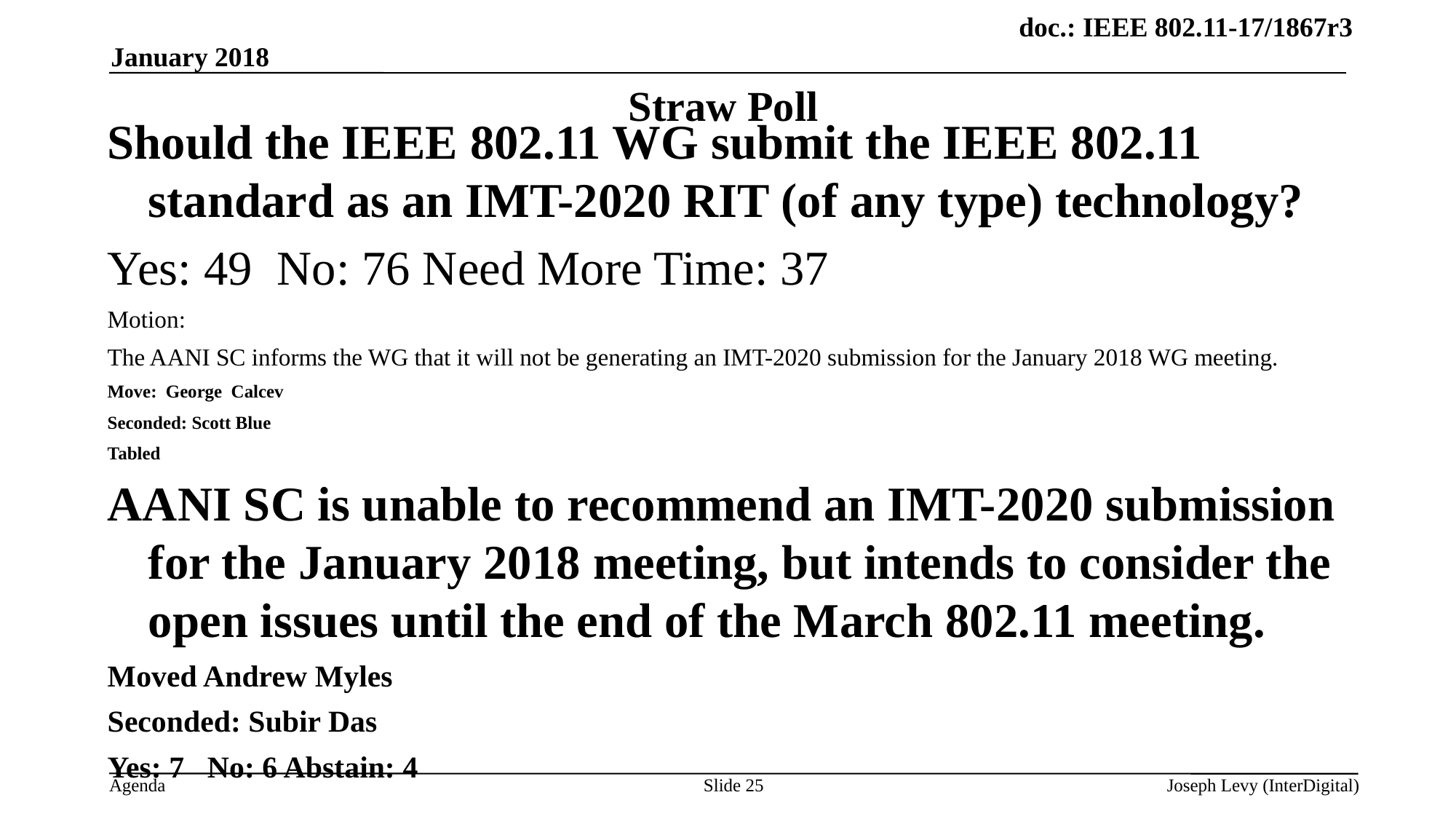

January 2018
# Straw Poll
Should the IEEE 802.11 WG submit the IEEE 802.11 standard as an IMT-2020 RIT (of any type) technology?
Yes: 49  No: 76 Need More Time: 37
Motion:
The AANI SC informs the WG that it will not be generating an IMT-2020 submission for the January 2018 WG meeting.
Move:  George  Calcev
Seconded: Scott Blue
Tabled
AANI SC is unable to recommend an IMT-2020 submission for the January 2018 meeting, but intends to consider the open issues until the end of the March 802.11 meeting.
Moved Andrew Myles
Seconded: Subir Das
Yes: 7   No: 6 Abstain: 4
Slide 25
Joseph Levy (InterDigital)